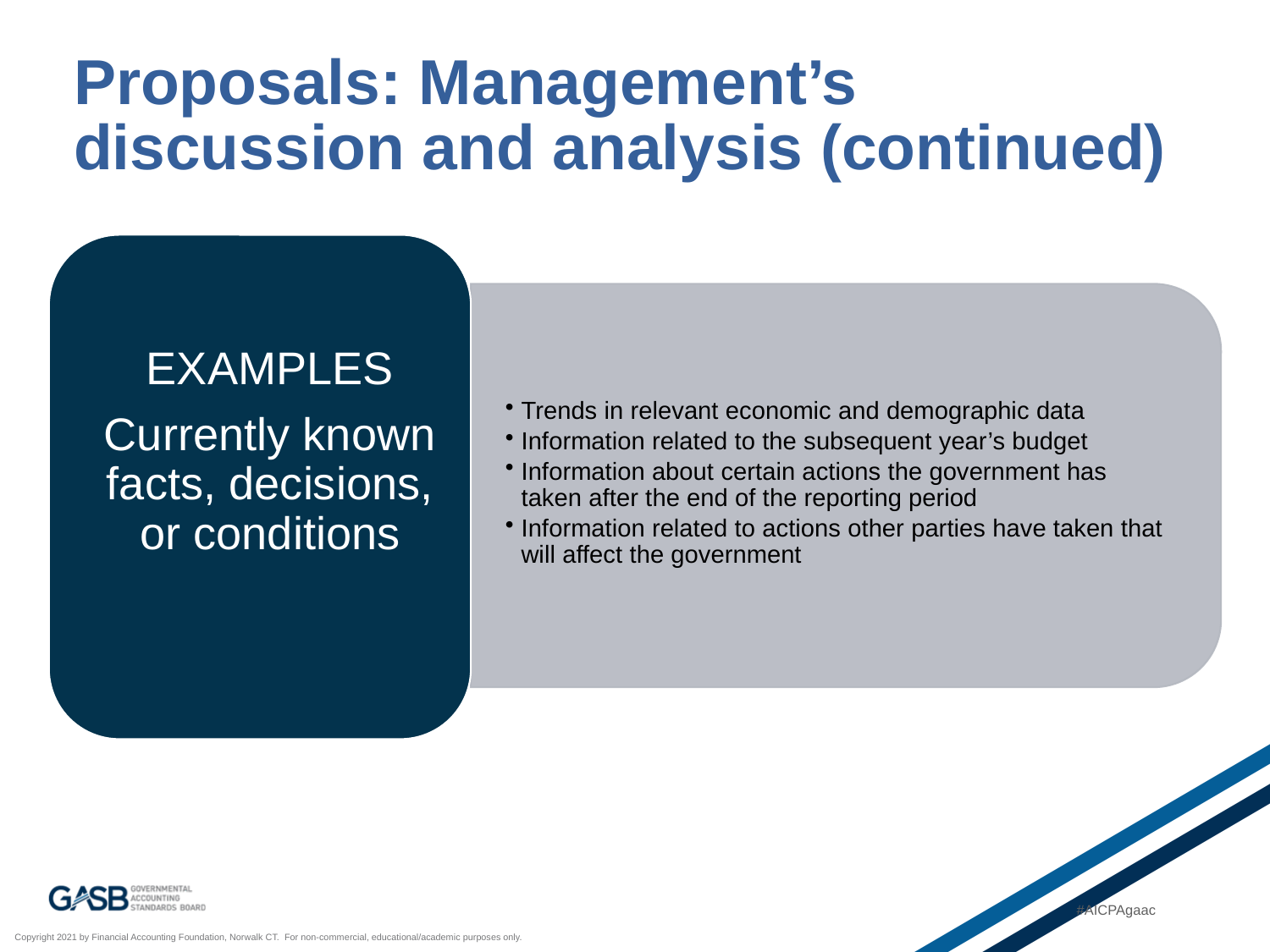

# Proposals: Management’s discussion and analysis (continued)

Trends in relevant economic and demographic data
Information related to the subsequent year’s budget
Information about certain actions the government has taken after the end of the reporting period
Information related to actions other parties have taken that will affect the government

EXAMPLES
Currently known facts, decisions, or conditions

#AICPAgaac